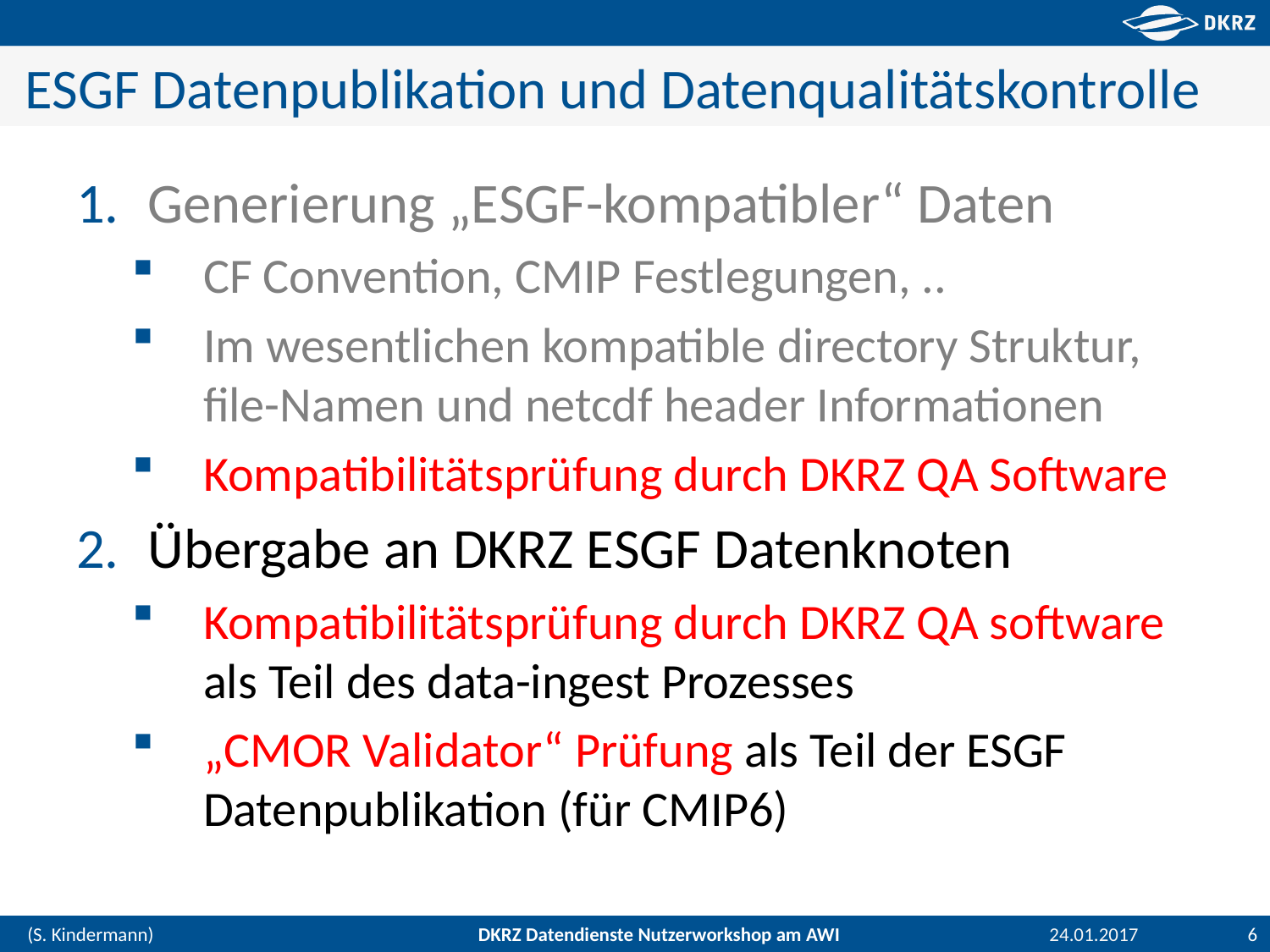

# ESGF Datenpublikation und Datenqualitätskontrolle
Generierung „ESGF-kompatibler“ Daten
CF Convention, CMIP Festlegungen, ..
Im wesentlichen kompatible directory Struktur, file-Namen und netcdf header Informationen
Kompatibilitätsprüfung durch DKRZ QA Software
Übergabe an DKRZ ESGF Datenknoten
Kompatibilitätsprüfung durch DKRZ QA software als Teil des data-ingest Prozesses
„CMOR Validator“ Prüfung als Teil der ESGF Datenpublikation (für CMIP6)

24.01.2017
6